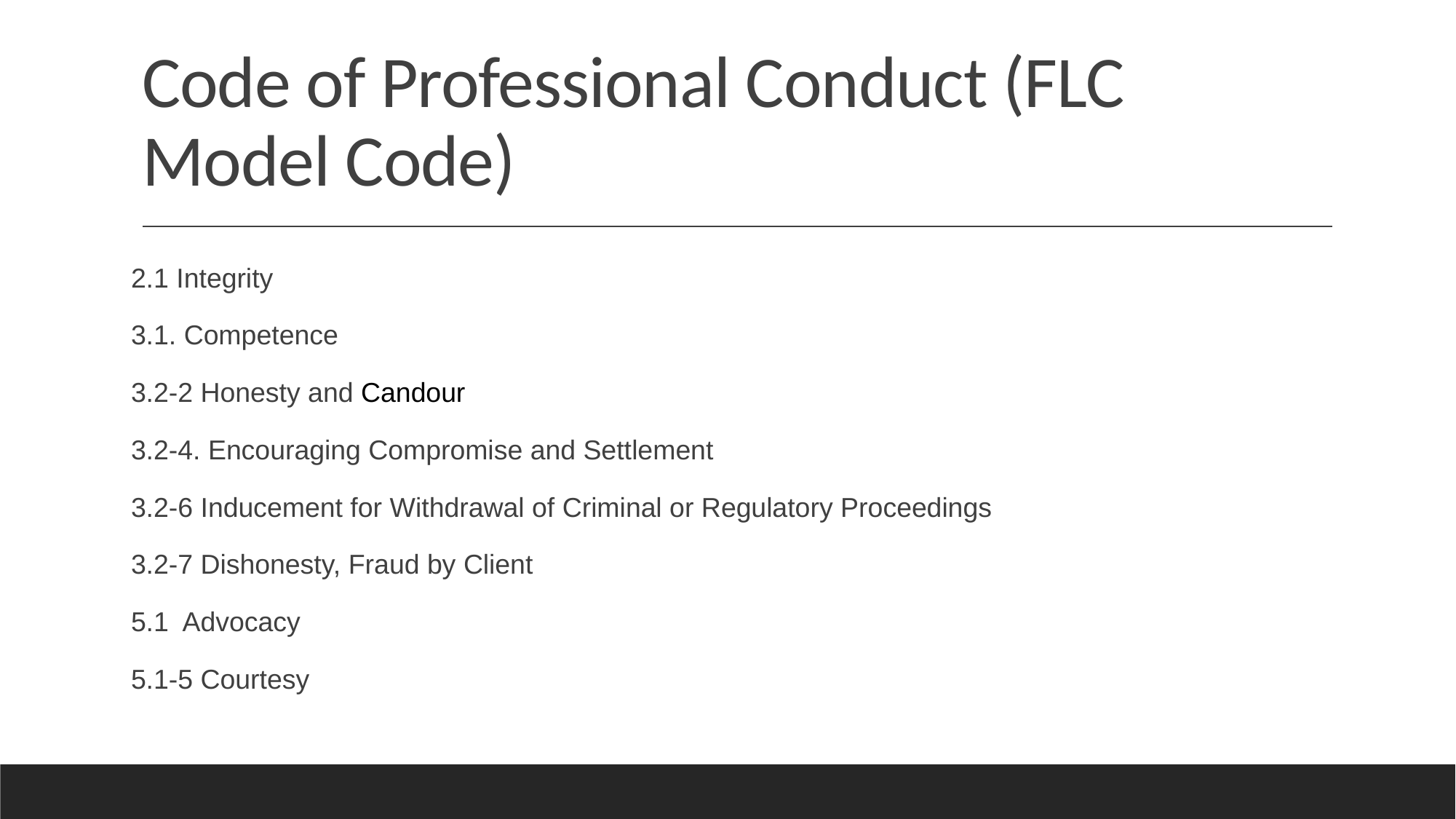

# Code of Professional Conduct (FLC Model Code)
2.1 Integrity
3.1. Competence
3.2-2 Honesty and Candour
3.2-4. Encouraging Compromise and Settlement
3.2-6 Inducement for Withdrawal of Criminal or Regulatory Proceedings
3.2-7 Dishonesty, Fraud by Client
5.1  Advocacy
5.1-5 Courtesy